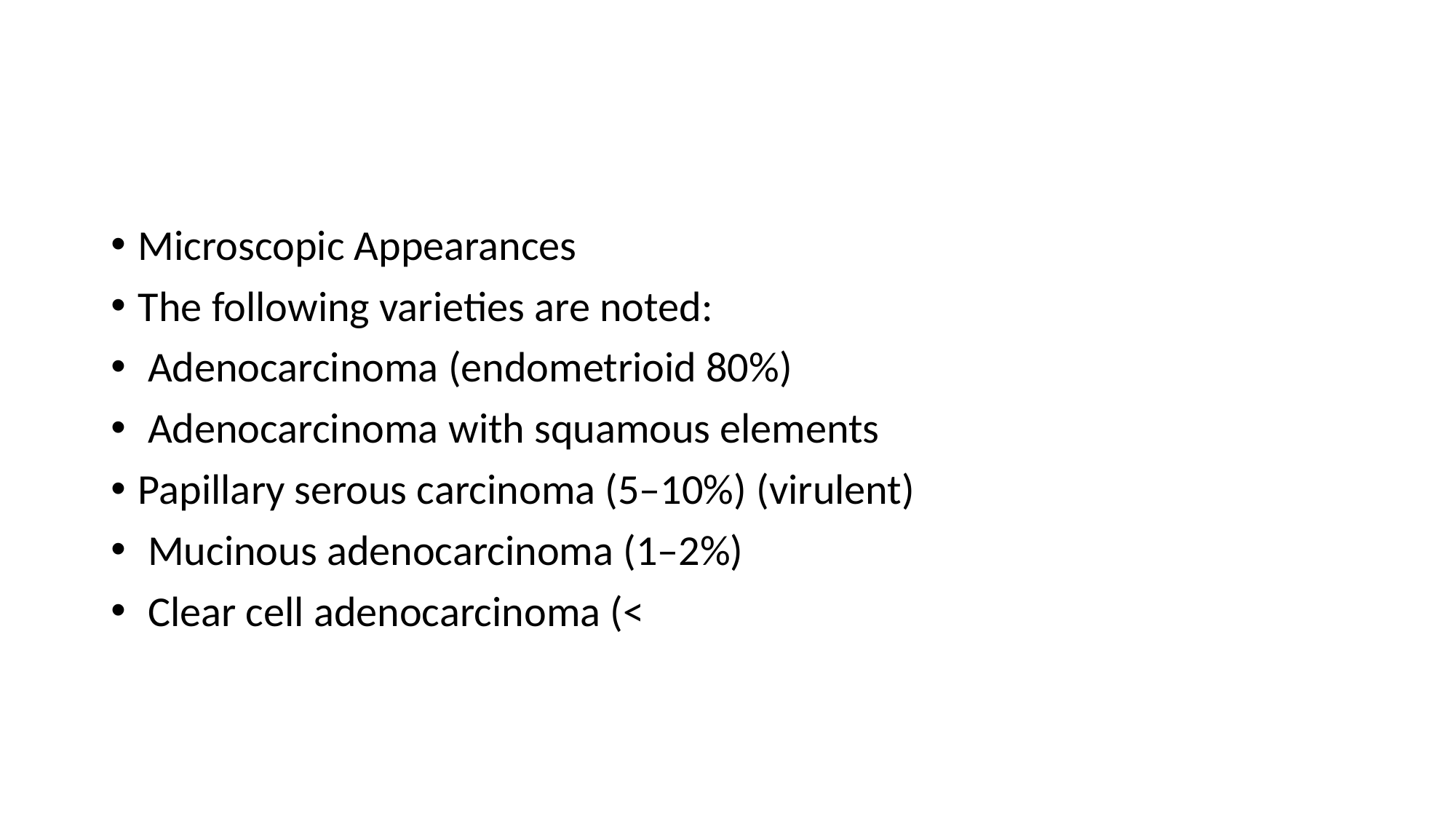

#
Microscopic Appearances
The following varieties are noted:
 Adenocarcinoma (endometrioid 80%)
 Adenocarcinoma with squamous elements
Papillary serous carcinoma (5–10%) (virulent)
 Mucinous adenocarcinoma (1–2%)
 Clear cell adenocarcinoma (<